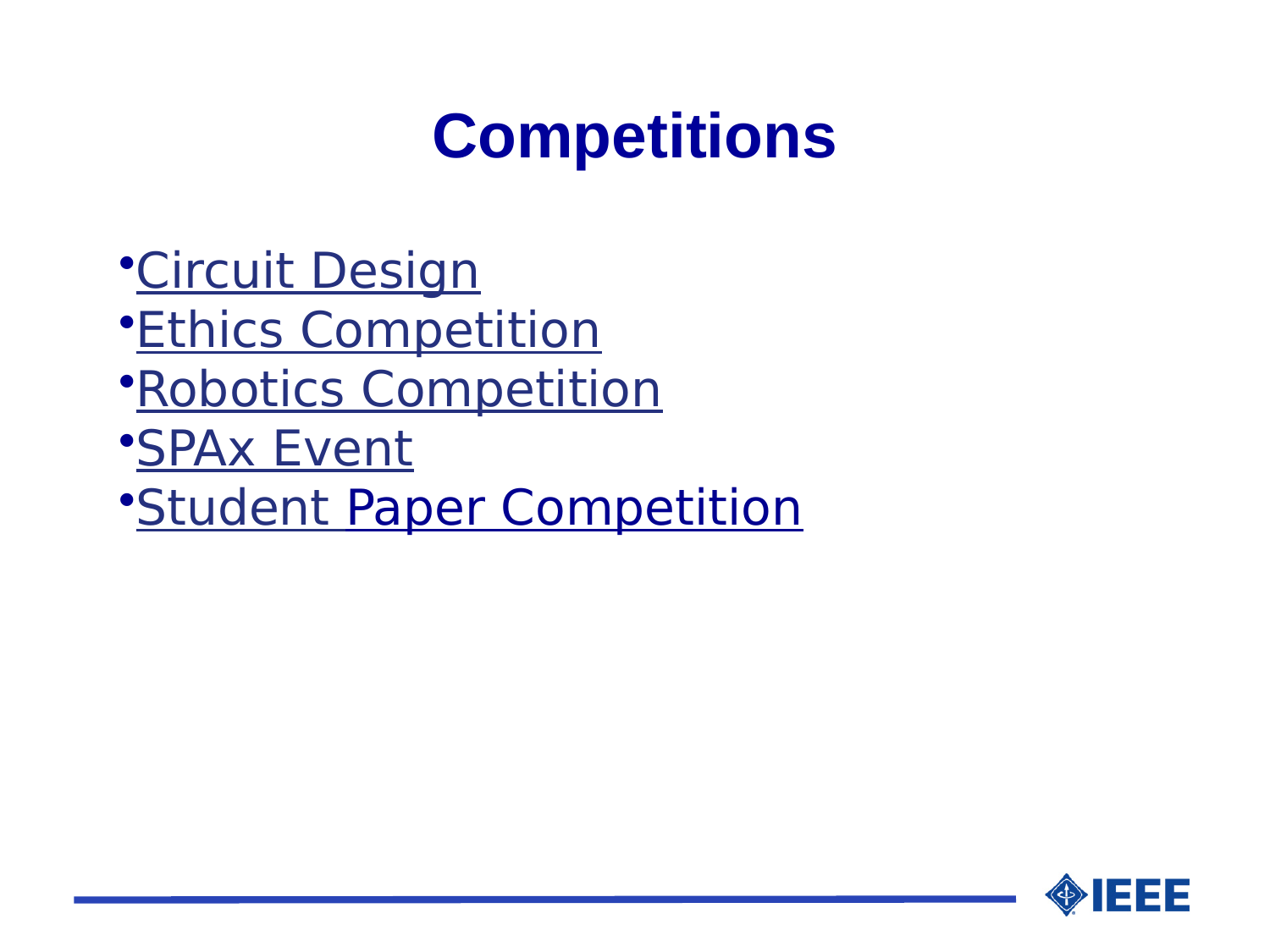

# Competitions
Circuit Design
Ethics Competition
Robotics Competition
SPAx Event
Student Paper Competition